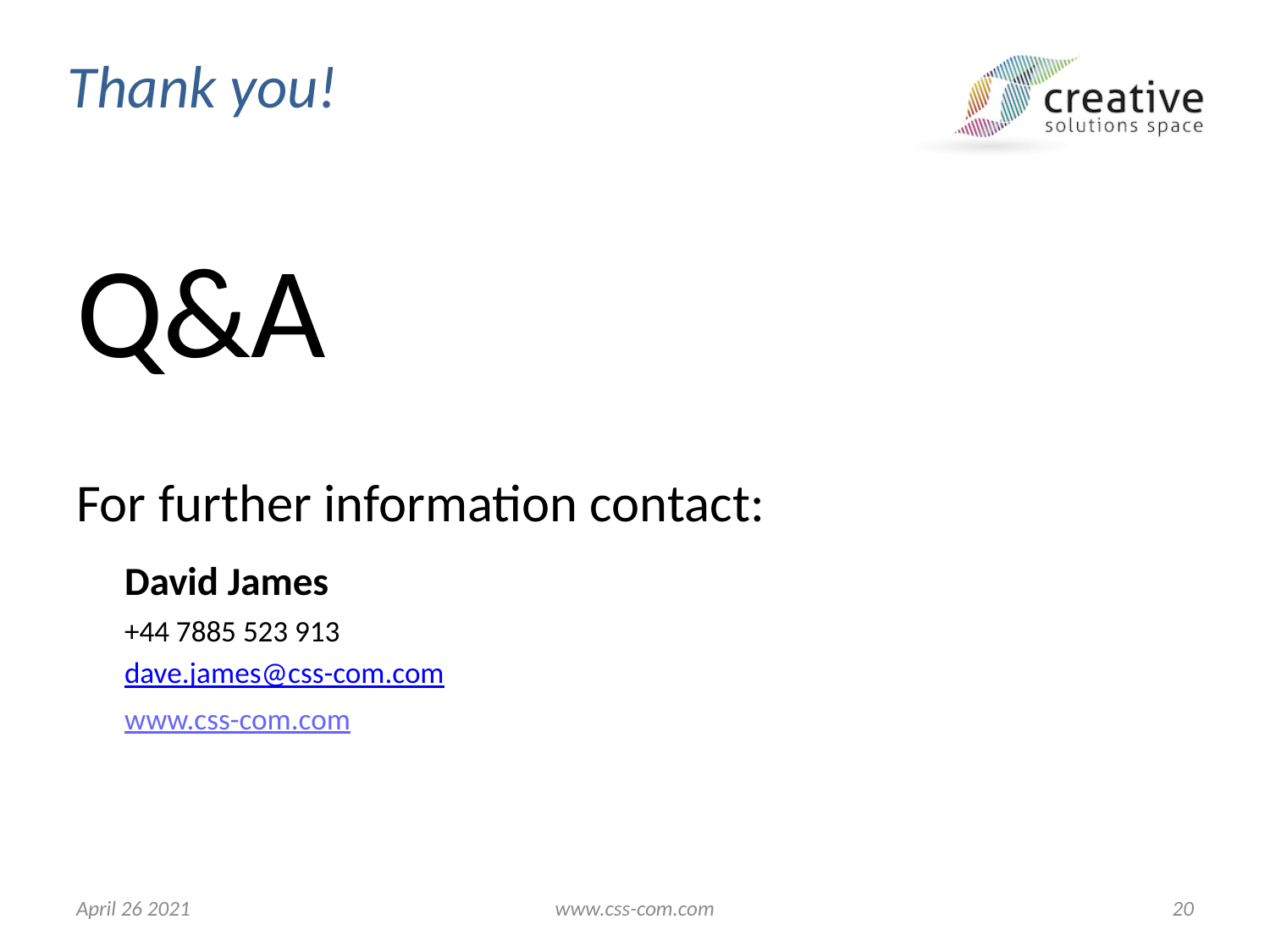

Thank you!
Q&A

For further information contact:
	David James
	+44 7885 523 913
	dave.james@css-com.com
	www.css-com.com

April 26 2021
www.css-com.com
20